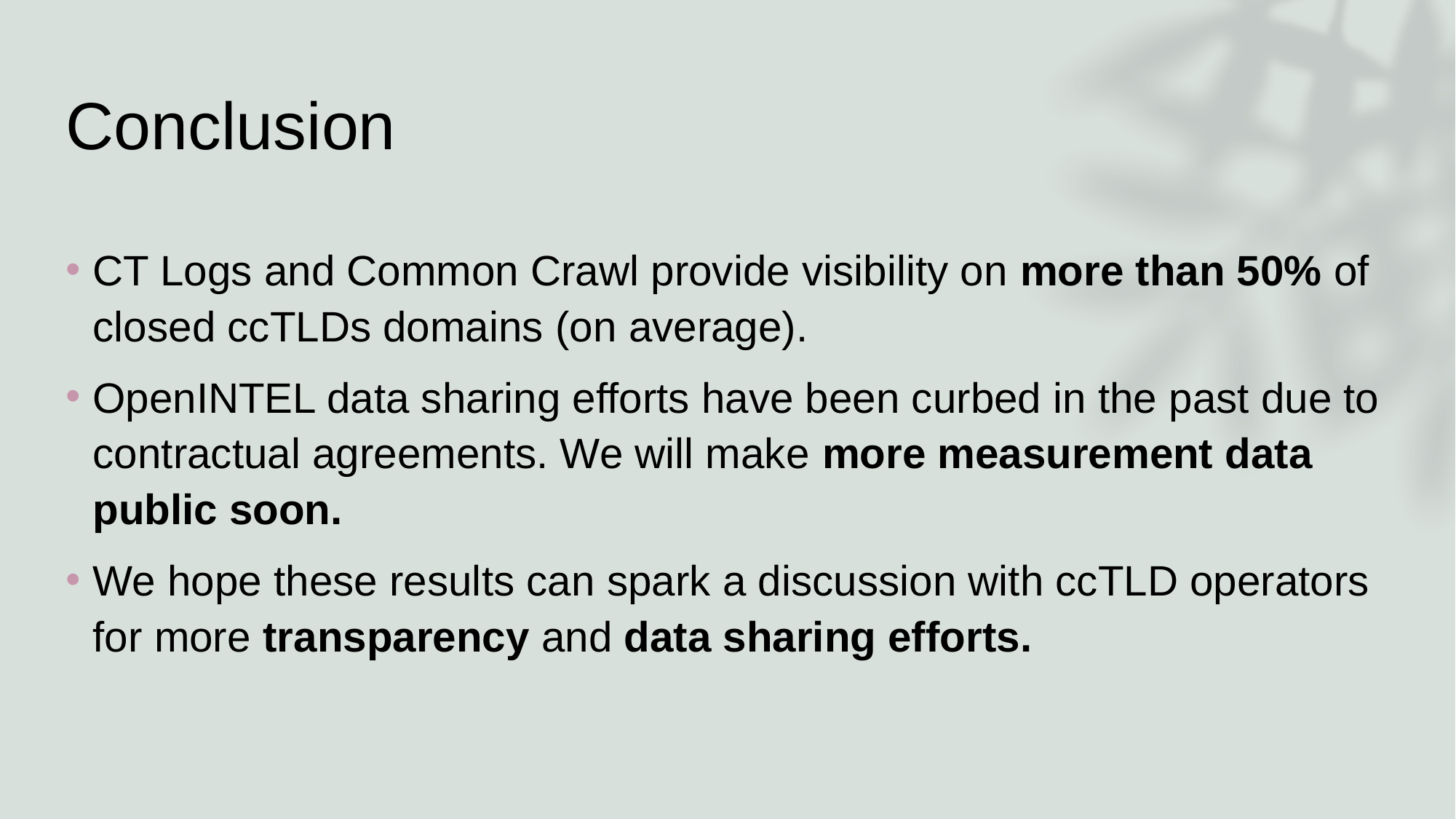

# Conclusion
CT Logs and Common Crawl provide visibility on more than 50% of closed ccTLDs domains (on average).
OpenINTEL data sharing efforts have been curbed in the past due to contractual agreements. We will make more measurement data public soon.
We hope these results can spark a discussion with ccTLD operators for more transparency and data sharing efforts.